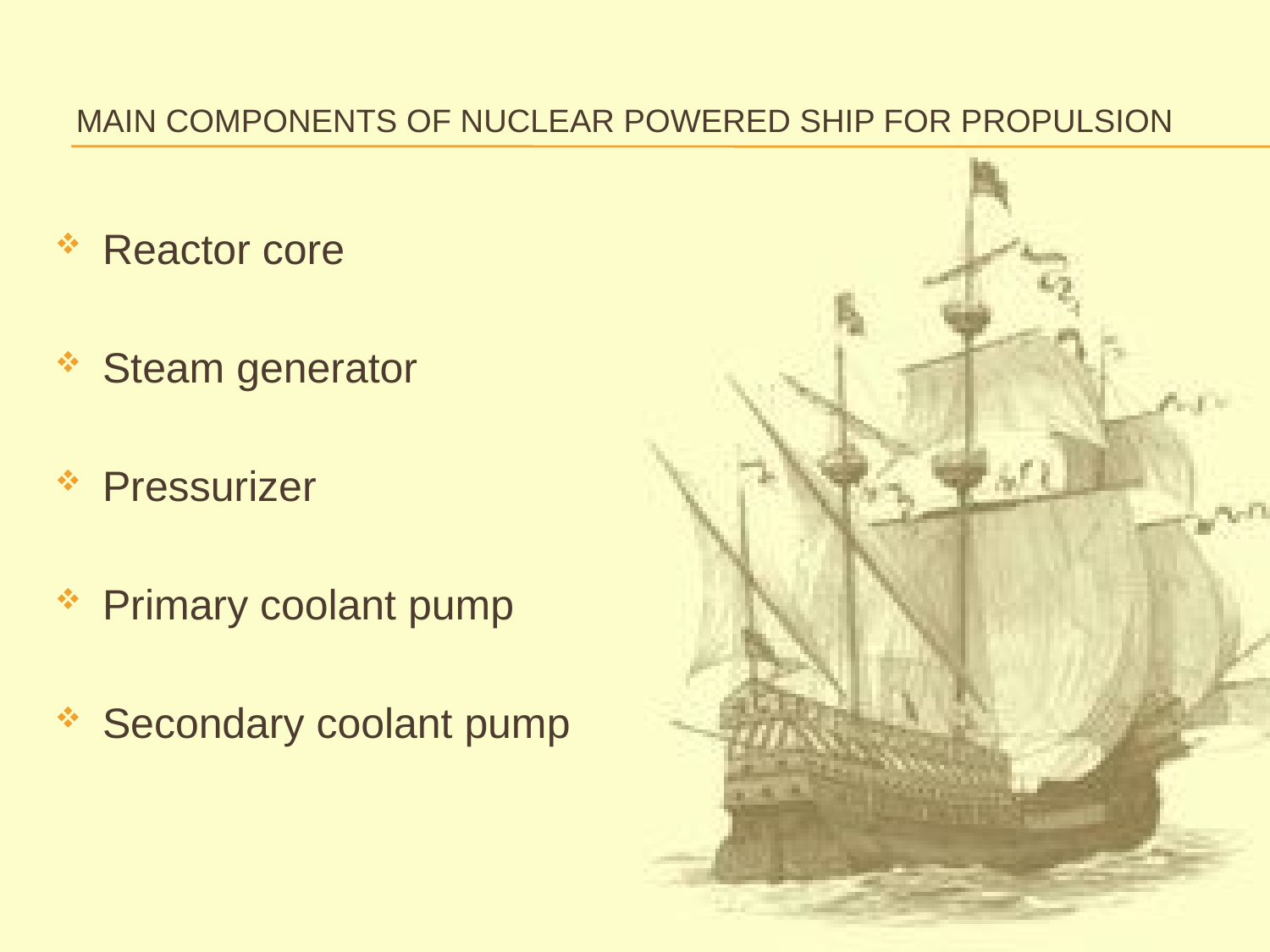

# MAIN COMPONENTS of nuclear powered ship for propulsion
Reactor core

Steam generator

Pressurizer

Primary coolant pump

Secondary coolant pump